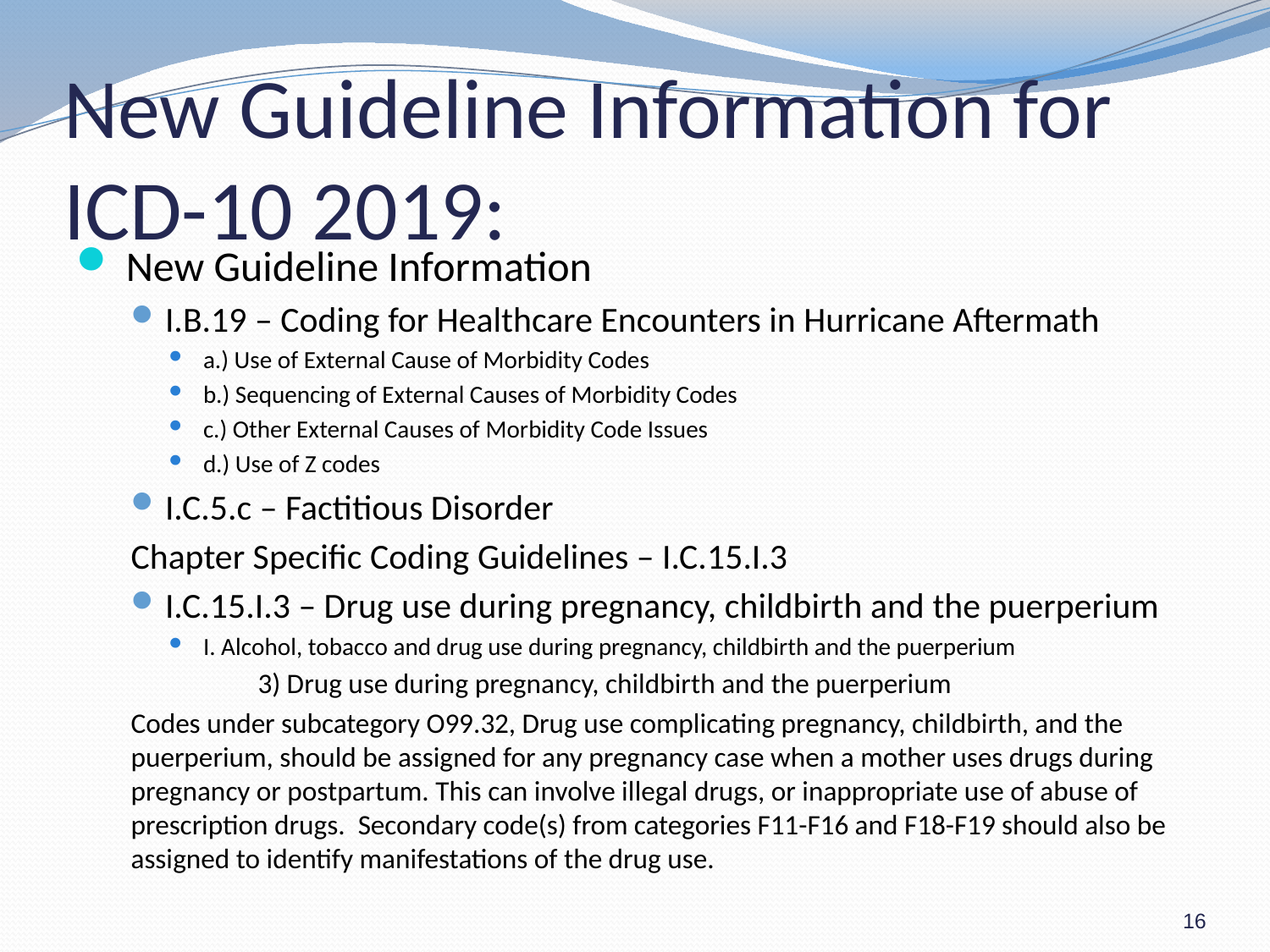

# New Guideline Information for ICD-10 2019:
 New Guideline Information
I.B.19 – Coding for Healthcare Encounters in Hurricane Aftermath
a.) Use of External Cause of Morbidity Codes
b.) Sequencing of External Causes of Morbidity Codes
c.) Other External Causes of Morbidity Code Issues
d.) Use of Z codes
I.C.5.c – Factitious Disorder
Chapter Specific Coding Guidelines – I.C.15.I.3
I.C.15.I.3 – Drug use during pregnancy, childbirth and the puerperium
I. Alcohol, tobacco and drug use during pregnancy, childbirth and the puerperium
	3) Drug use during pregnancy, childbirth and the puerperium
Codes under subcategory O99.32, Drug use complicating pregnancy, childbirth, and the puerperium, should be assigned for any pregnancy case when a mother uses drugs during pregnancy or postpartum. This can involve illegal drugs, or inappropriate use of abuse of prescription drugs.  Secondary code(s) from categories F11-F16 and F18-F19 should also be assigned to identify manifestations of the drug use.
16